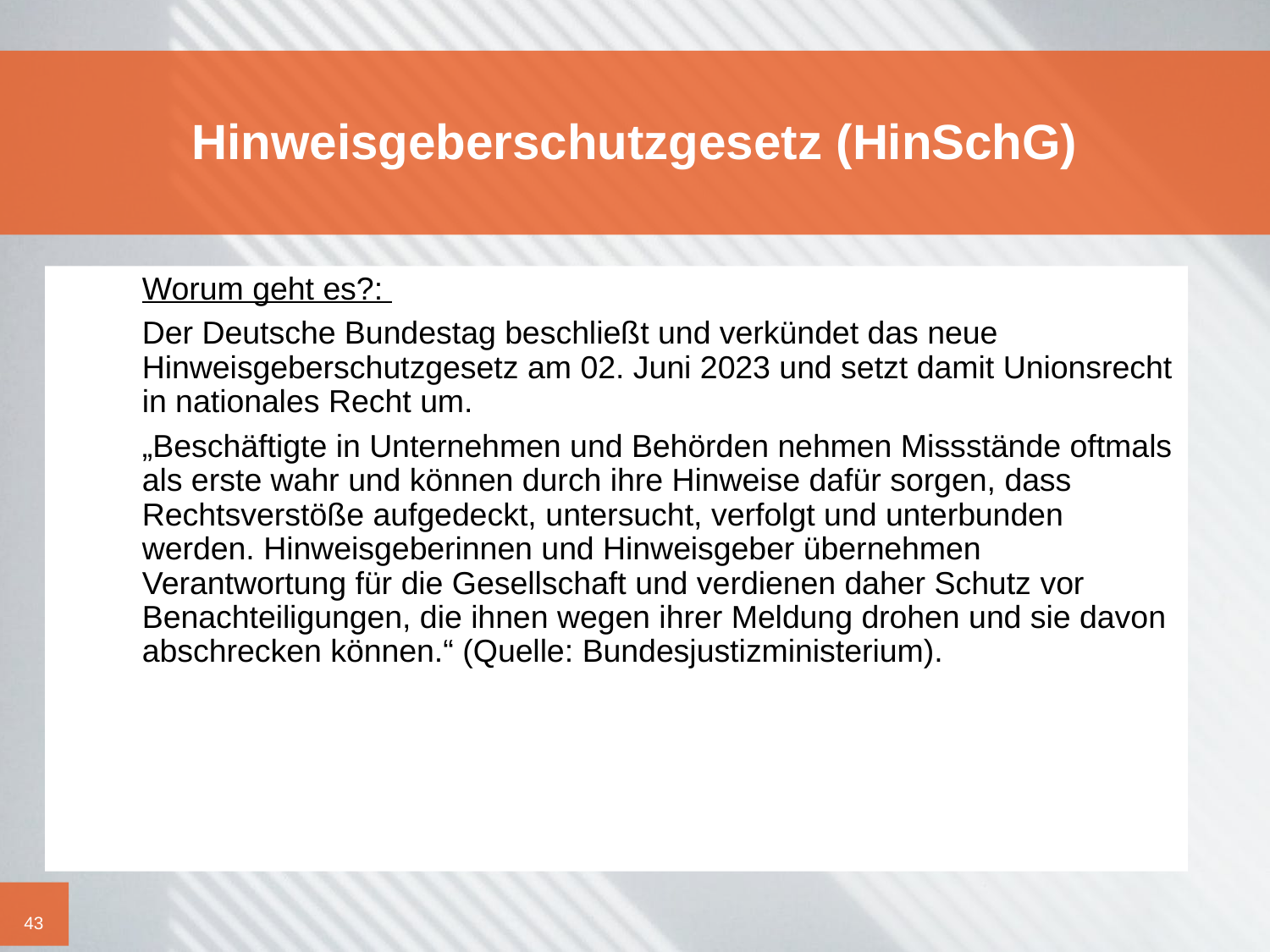

# Hinweisgeberschutzgesetz (HinSchG)
	Worum geht es?:
	Der Deutsche Bundestag beschließt und verkündet das neue Hinweisgeberschutzgesetz am 02. Juni 2023 und setzt damit Unionsrecht in nationales Recht um.
	„Beschäftigte in Unternehmen und Behörden nehmen Missstände oftmals als erste wahr und können durch ihre Hinweise dafür sorgen, dass Rechtsverstöße aufgedeckt, untersucht, verfolgt und unterbunden werden. Hinweisgeberinnen und Hinweisgeber übernehmen Verantwortung für die Gesellschaft und verdienen daher Schutz vor Benachteiligungen, die ihnen wegen ihrer Meldung drohen und sie davon abschrecken können.“ (Quelle: Bundesjustizministerium).